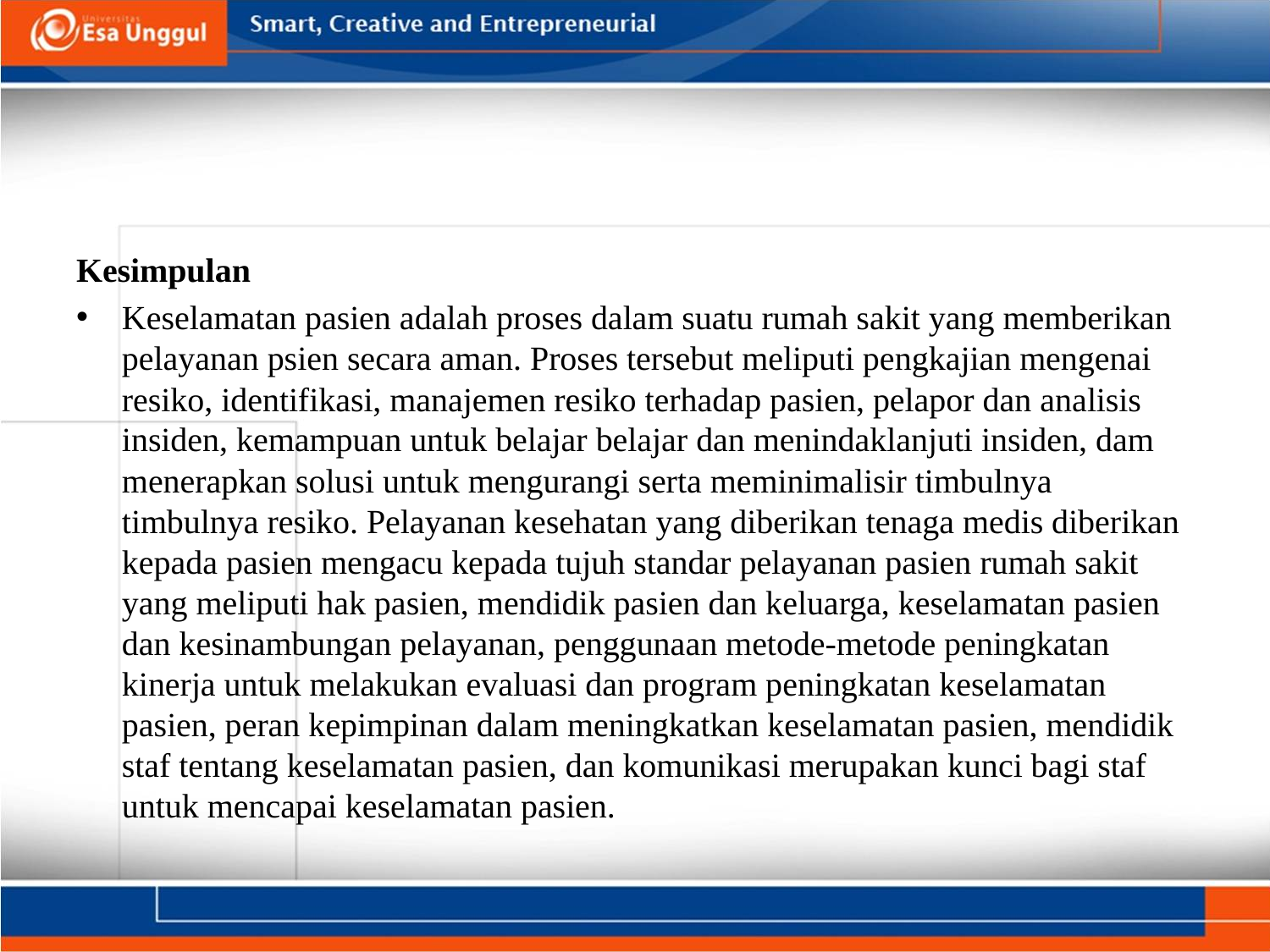

#
Kesimpulan
Keselamatan pasien adalah proses dalam suatu rumah sakit yang memberikan pelayanan psien secara aman. Proses tersebut meliputi pengkajian mengenai resiko, identifikasi, manajemen resiko terhadap pasien, pelapor dan analisis insiden, kemampuan untuk belajar belajar dan menindaklanjuti insiden, dam menerapkan solusi untuk mengurangi serta meminimalisir timbulnya timbulnya resiko. Pelayanan kesehatan yang diberikan tenaga medis diberikan kepada pasien mengacu kepada tujuh standar pelayanan pasien rumah sakit yang meliputi hak pasien, mendidik pasien dan keluarga, keselamatan pasien dan kesinambungan pelayanan, penggunaan metode-metode peningkatan kinerja untuk melakukan evaluasi dan program peningkatan keselamatan pasien, peran kepimpinan dalam meningkatkan keselamatan pasien, mendidik staf tentang keselamatan pasien, dan komunikasi merupakan kunci bagi staf untuk mencapai keselamatan pasien.